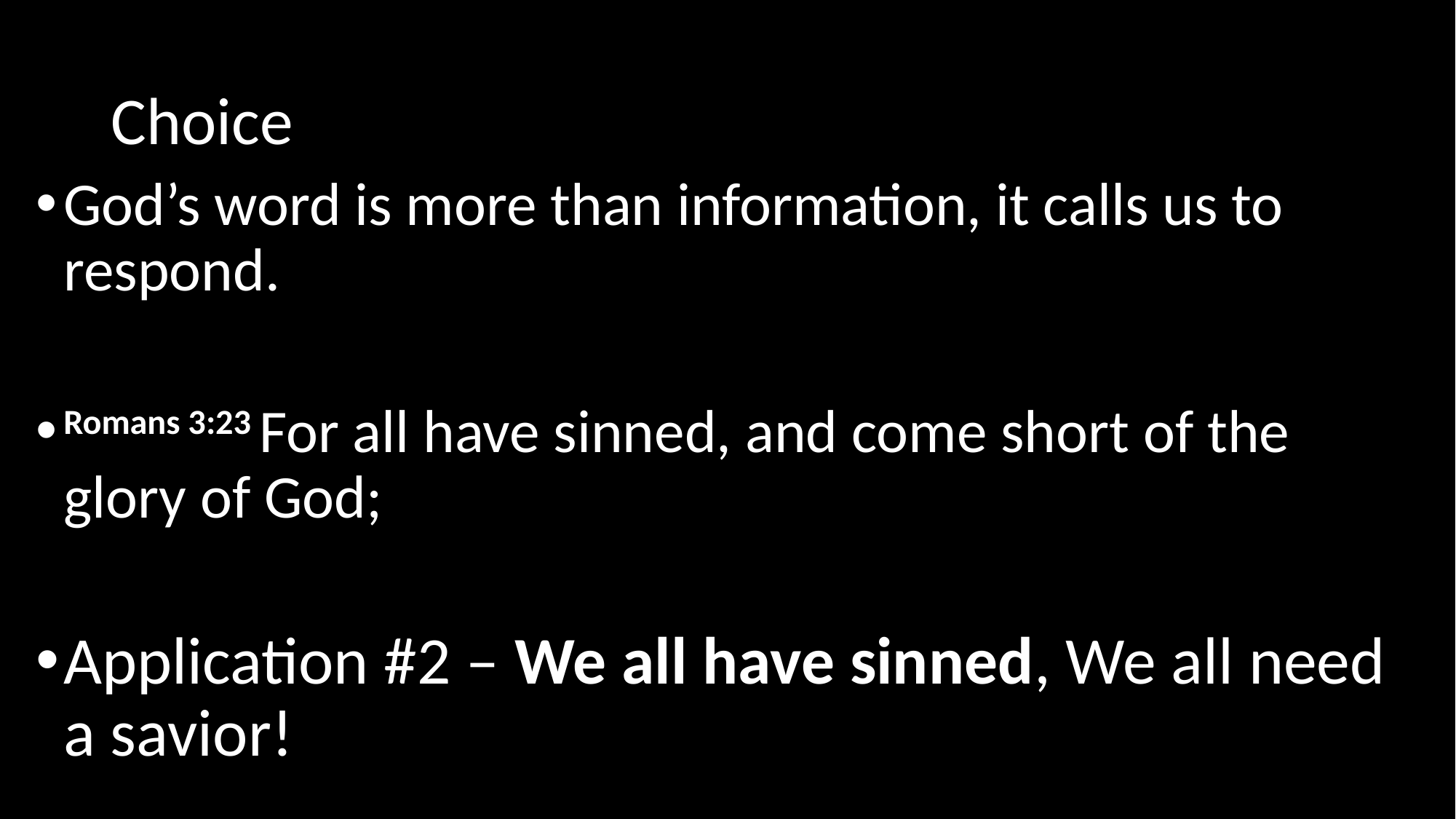

# Choice
God’s word is more than information, it calls us to respond.

Romans 3:23 For all have sinned, and come short of the glory of God;

Application #2 – We all have sinned, We all need a savior!